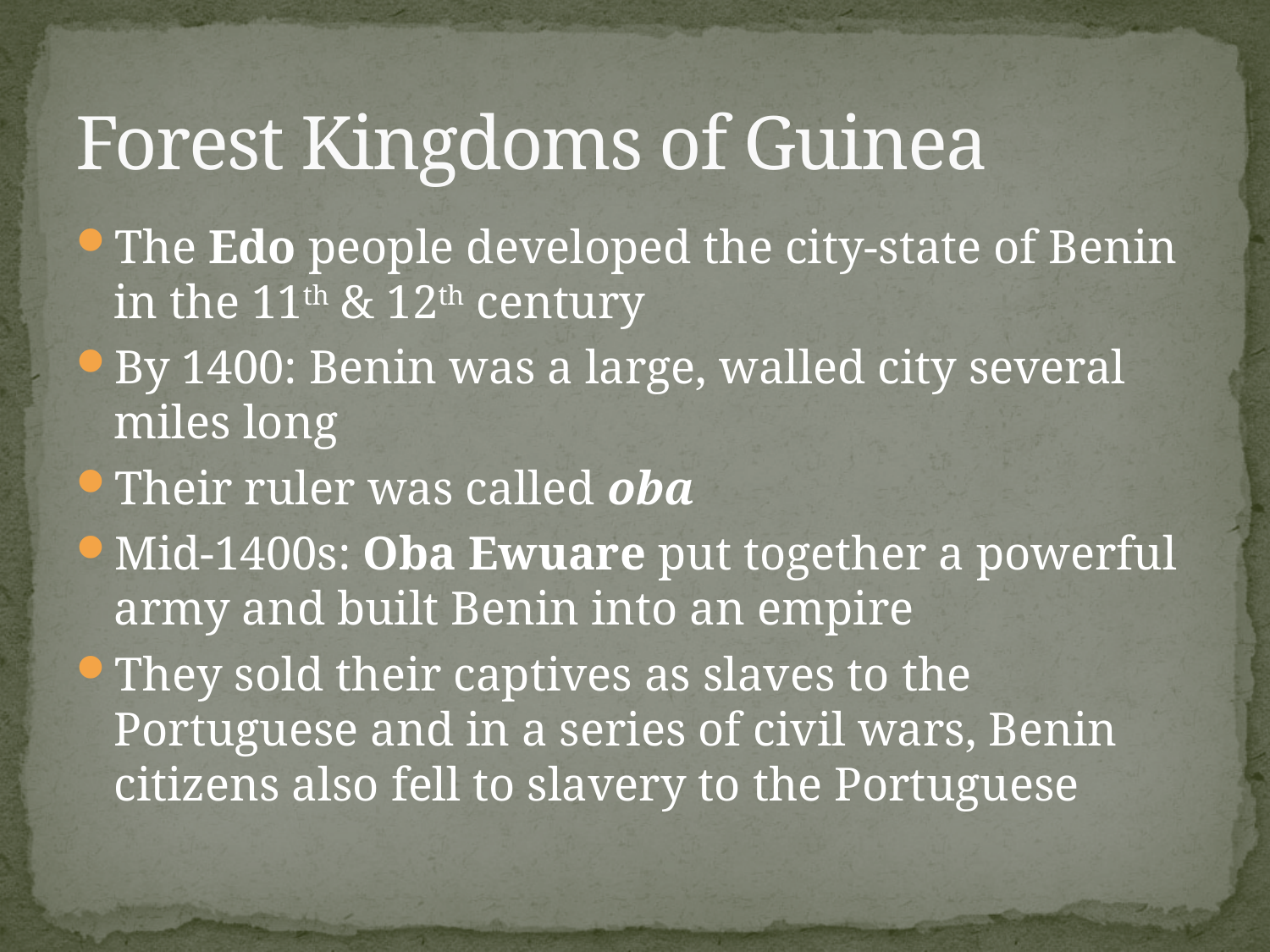

# Forest Kingdoms of Guinea
The Edo people developed the city-state of Benin in the 11th & 12th century
By 1400: Benin was a large, walled city several miles long
Their ruler was called oba
Mid-1400s: Oba Ewuare put together a powerful army and built Benin into an empire
They sold their captives as slaves to the Portuguese and in a series of civil wars, Benin citizens also fell to slavery to the Portuguese